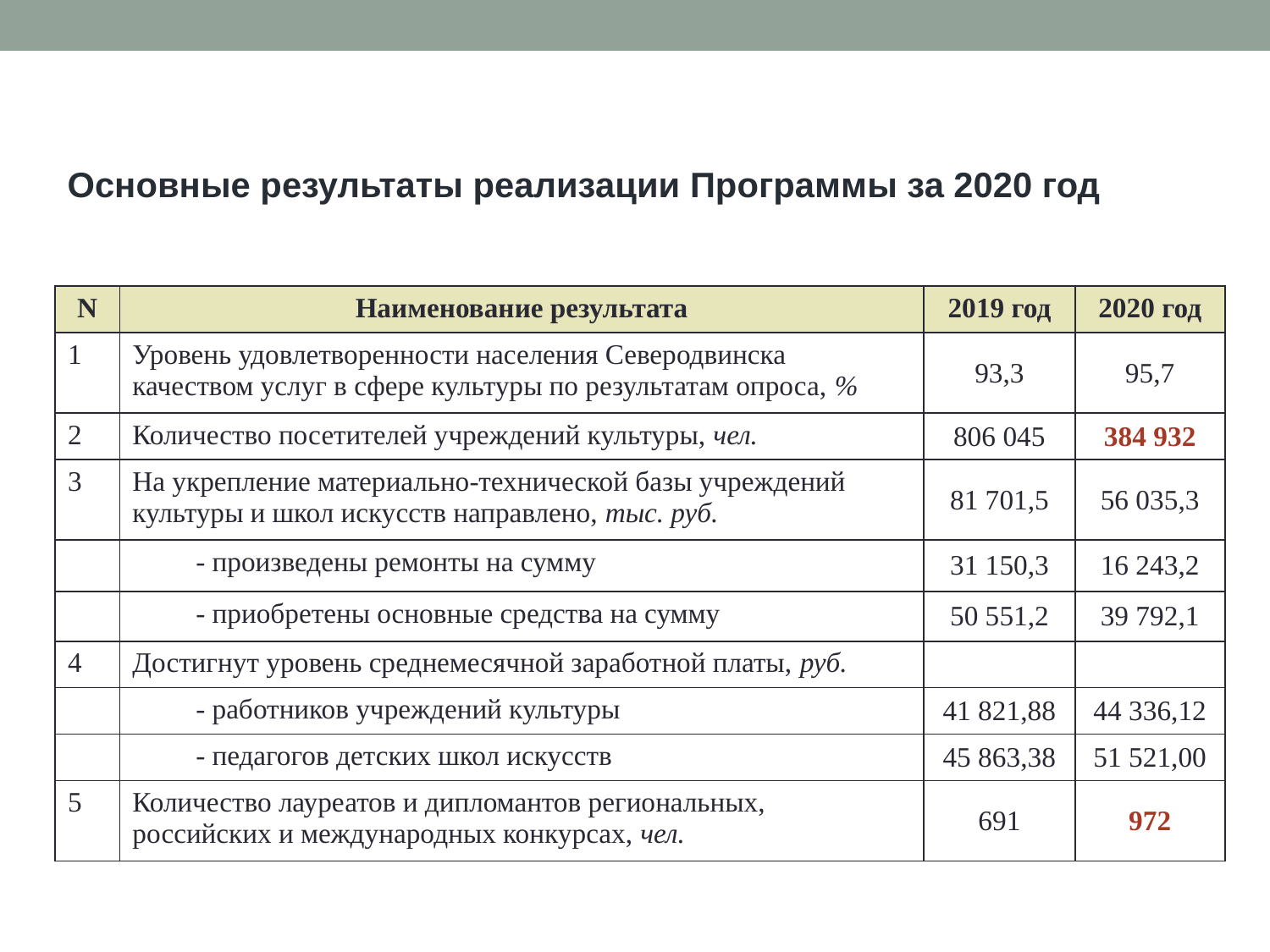

Основные результаты реализации Программы за 2020 год
| N | Наименование результата | 2019 год | 2020 год |
| --- | --- | --- | --- |
| 1 | Уровень удовлетворенности населения Северодвинска качеством услуг в сфере культуры по результатам опроса, % | 93,3 | 95,7 |
| 2 | Количество посетителей учреждений культуры, чел. | 806 045 | 384 932 |
| 3 | На укрепление материально-технической базы учреждений культуры и школ искусств направлено, тыс. руб. | 81 701,5 | 56 035,3 |
|  | - произведены ремонты на сумму | 31 150,3 | 16 243,2 |
|  | - приобретены основные средства на сумму | 50 551,2 | 39 792,1 |
| 4 | Достигнут уровень среднемесячной заработной платы, руб. |  |  |
|  | - работников учреждений культуры | 41 821,88 | 44 336,12 |
|  | - педагогов детских школ искусств | 45 863,38 | 51 521,00 |
| 5 | Количество лауреатов и дипломантов региональных, российских и международных конкурсах, чел. | 691 | 972 |